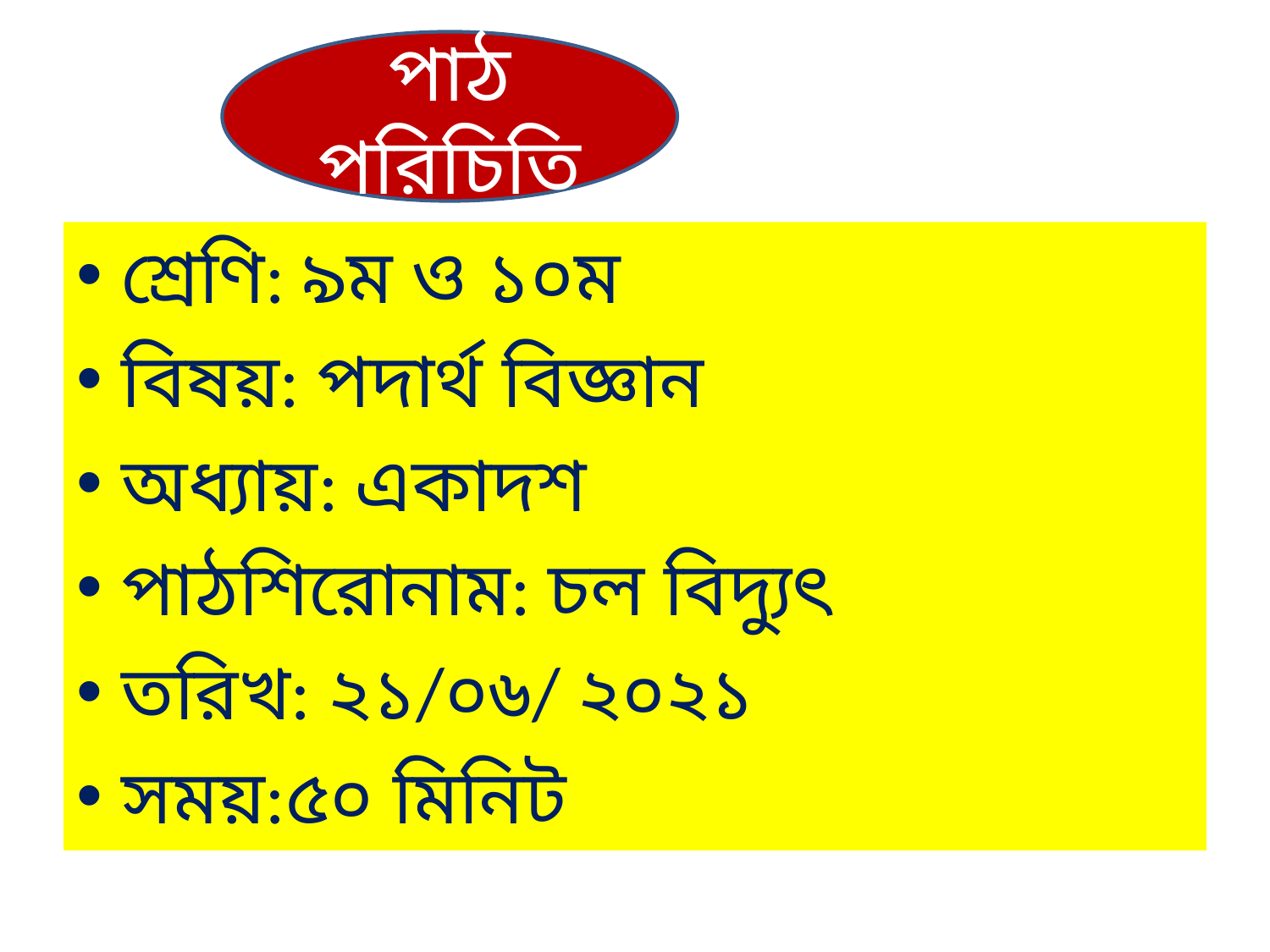

পাঠ পরিচিতি
#
শ্রেণি: ৯ম ও ১০ম
বিষয়: পদার্থ বিজ্ঞান
অধ্যায়: একাদশ
পাঠশিরোনাম: চল বিদ্যুৎ
তরিখ: ২১/০৬/ ২০২১
সময়:৫০ মিনিট